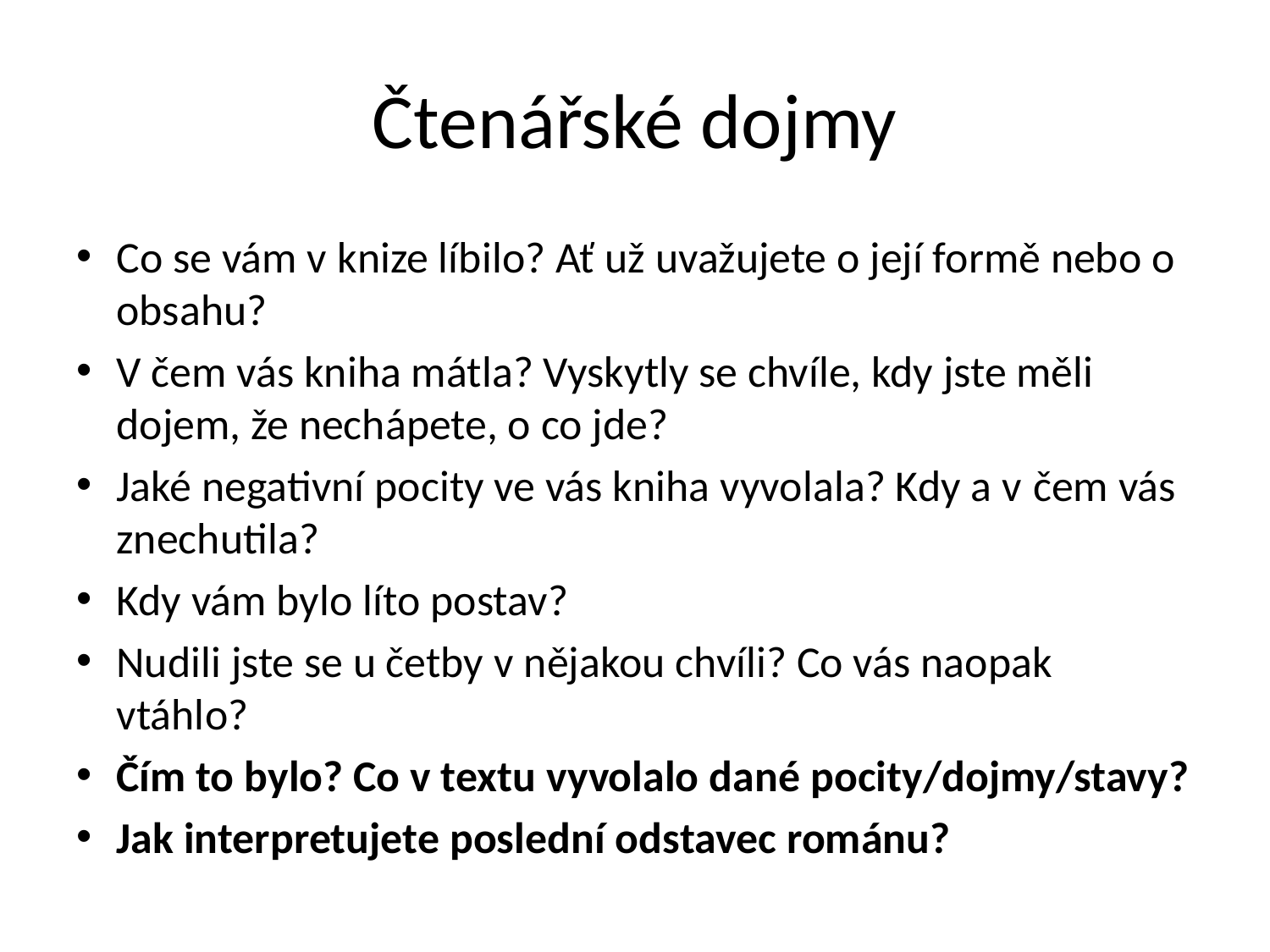

# Čtenářské dojmy
Co se vám v knize líbilo? Ať už uvažujete o její formě nebo o obsahu?
V čem vás kniha mátla? Vyskytly se chvíle, kdy jste měli dojem, že nechápete, o co jde?
Jaké negativní pocity ve vás kniha vyvolala? Kdy a v čem vás znechutila?
Kdy vám bylo líto postav?
Nudili jste se u četby v nějakou chvíli? Co vás naopak vtáhlo?
Čím to bylo? Co v textu vyvolalo dané pocity/dojmy/stavy?
Jak interpretujete poslední odstavec románu?